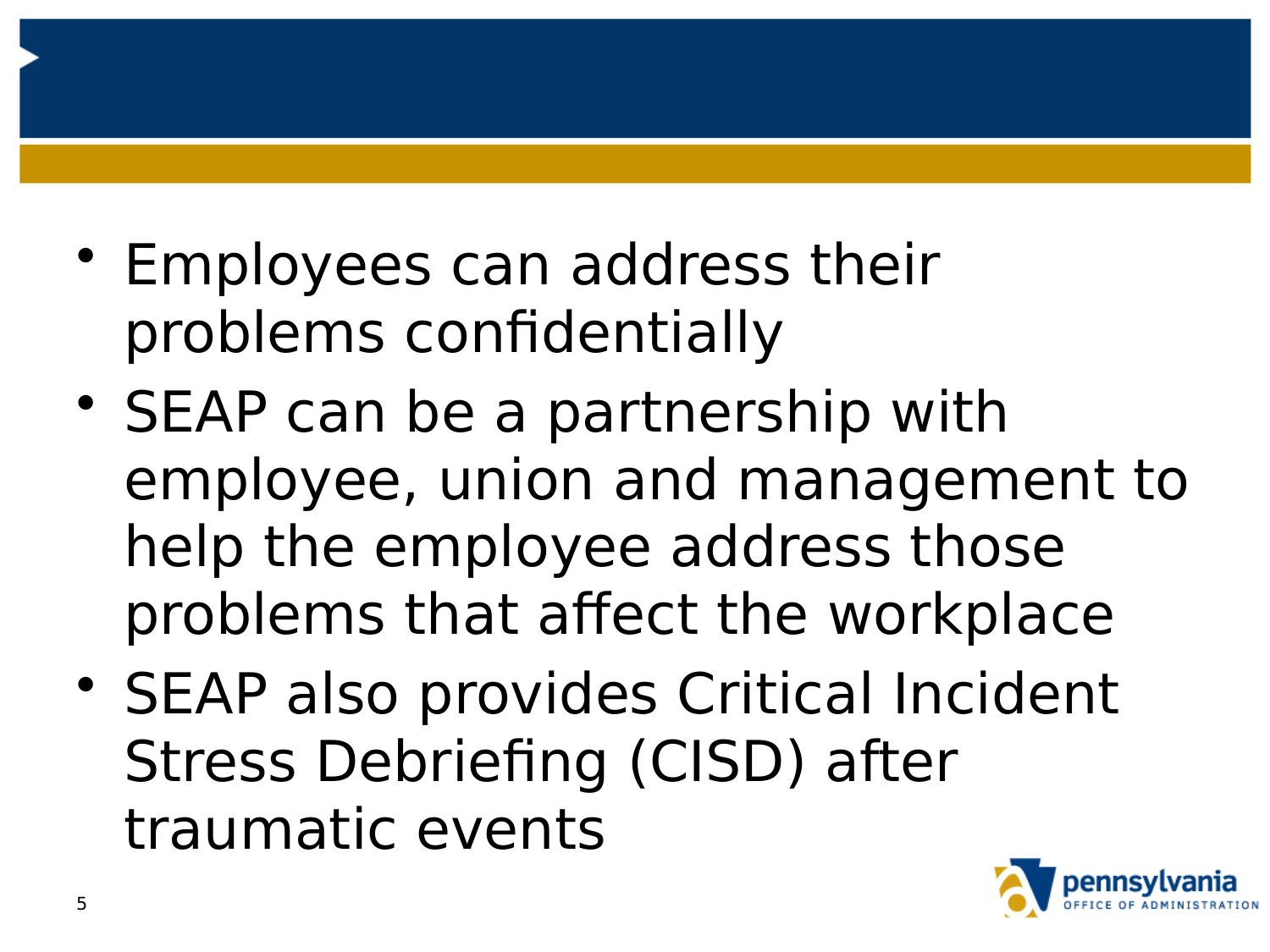

#
Employees can address their problems confidentially
SEAP can be a partnership with employee, union and management to help the employee address those problems that affect the workplace
SEAP also provides Critical Incident Stress Debriefing (CISD) after traumatic events
5